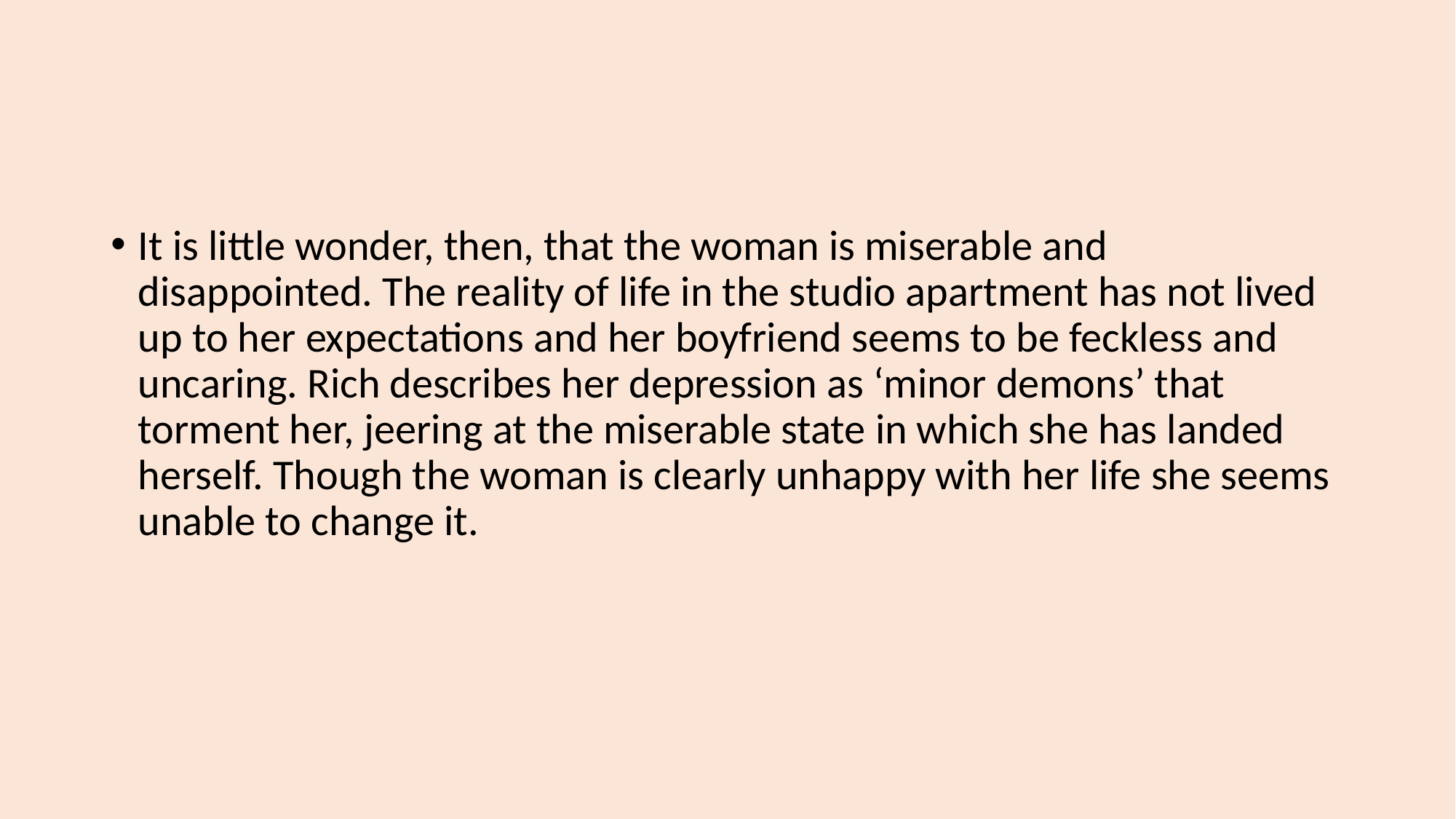

It is little wonder, then, that the woman is miserable and disappointed. The reality of life in the studio apartment has not lived up to her expectations and her boyfriend seems to be feckless and uncaring. Rich describes her depression as ‘minor demons’ that torment her, jeering at the miserable state in which she has landed herself. Though the woman is clearly unhappy with her life she seems unable to change it.